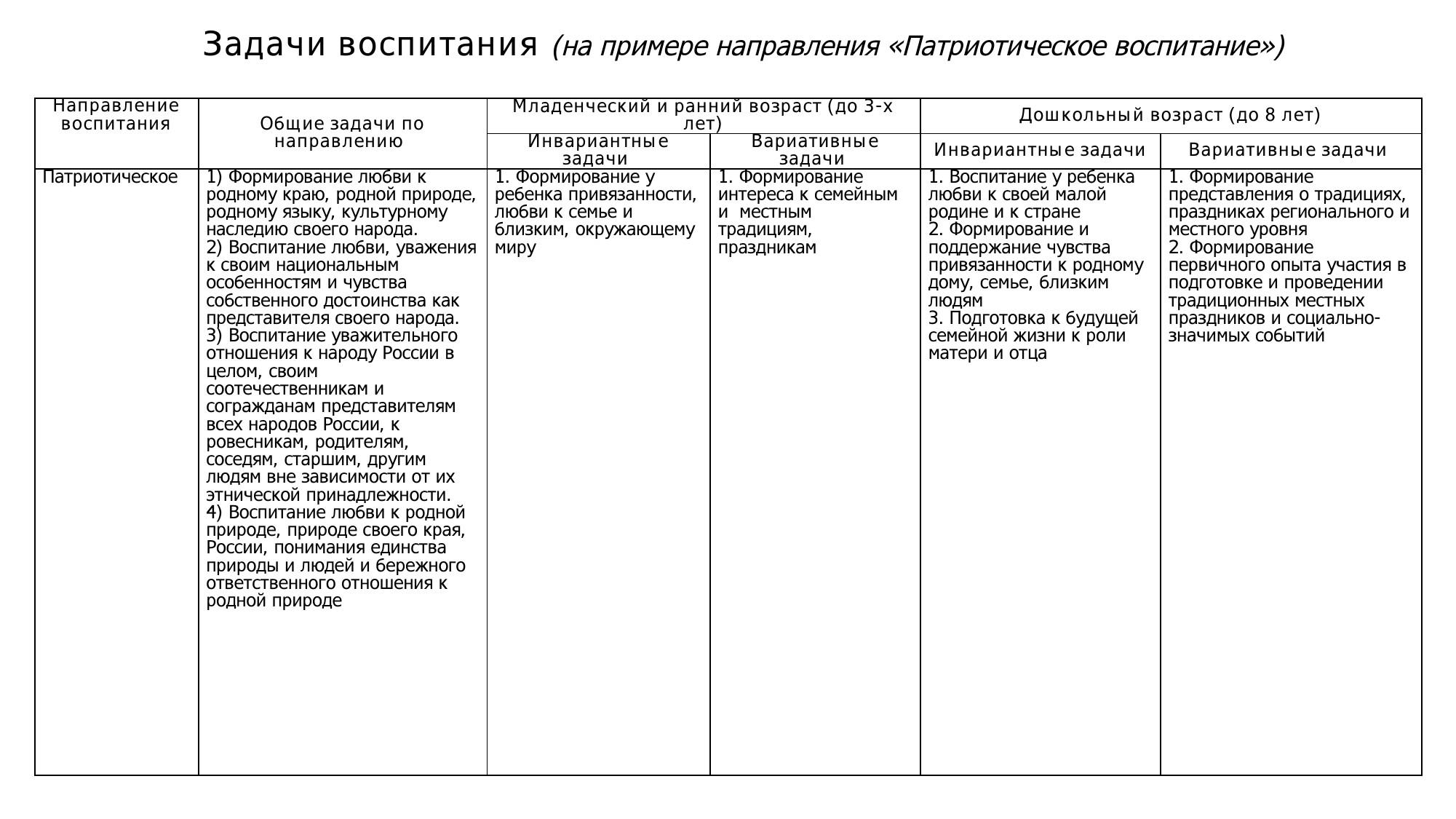

Задачи воспитания (на примере направления «Патриотическое воспитание»)
| Направление воспитания | Общие задачи по направлению | Младенческий и ранний возраст (до 3-х лет) |  | Дошкольный возраст (до 8 лет) |  |
| --- | --- | --- | --- | --- | --- |
|  |  | Инвариантные задачи | Вариативные задачи | Инвариантные задачи | Вариативные задачи |
| Патриотическое | 1) Формирование любви к родному краю, родной природе, родному языку, культурному наследию своего народа. 2) Воспитание любви, уважения к своим национальным особенностям и чувства собственного достоинства как представителя своего народа. 3) Воспитание уважительного отношения к народу России в целом, своим соотечественникам и согражданам представителям всех народов России, к ровесникам, родителям, соседям, старшим, другим людям вне зависимости от их этнической принадлежности. 4) Воспитание любви к родной природе, природе своего края, России, понимания единства природы и людей и бережного ответственного отношения к родной природе | 1. Формирование у ребенка привязанности, любви к семье и близким, окружающему миру | 1. Формирование интереса к семейным и местным традициям, праздникам | 1. Воспитание у ребенка любви к своей малой родине и к стране 2. Формирование и поддержание чувства привязанности к родному дому, семье, близким людям 3. Подготовка к будущей семейной жизни к роли матери и отца | 1. Формирование представления о традициях, праздниках регионального и местного уровня 2. Формирование первичного опыта участия в подготовке и проведении традиционных местных праздников и социально-значимых событий |